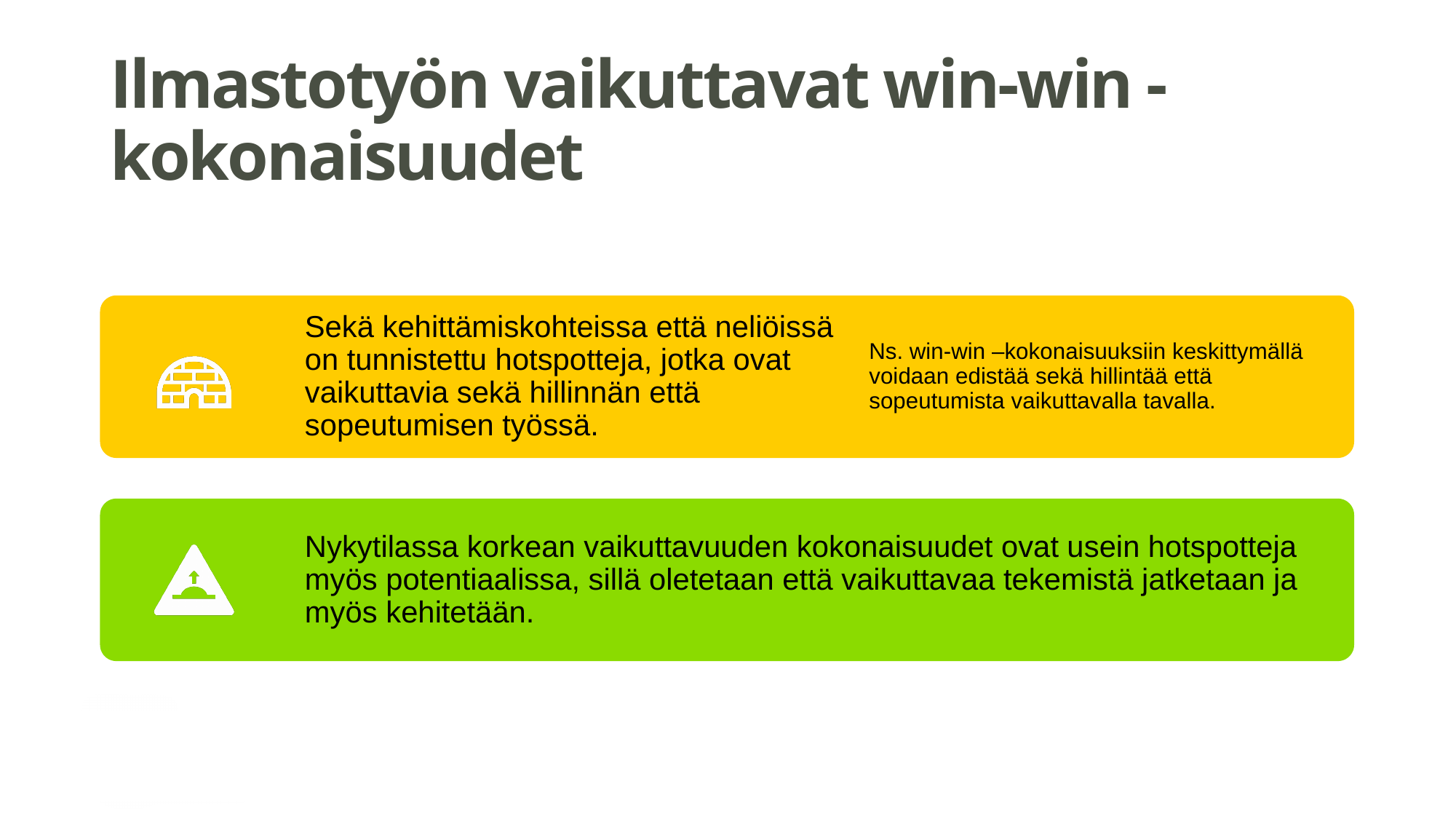

# Ilmastotyön vaikuttavat win-win -kokonaisuudet
Sekä kehittämiskohteissa että neliöissä on tunnistettu hotspotteja, jotka ovat vaikuttavia sekä hillinnän että sopeutumisen työssä.
Ns. win-win –kokonaisuuksiin keskittymällä voidaan edistää sekä hillintää että sopeutumista vaikuttavalla tavalla.
Nykytilassa korkean vaikuttavuuden kokonaisuudet ovat usein hotspotteja myös potentiaalissa, sillä oletetaan että vaikuttavaa tekemistä jatketaan ja myös kehitetään.